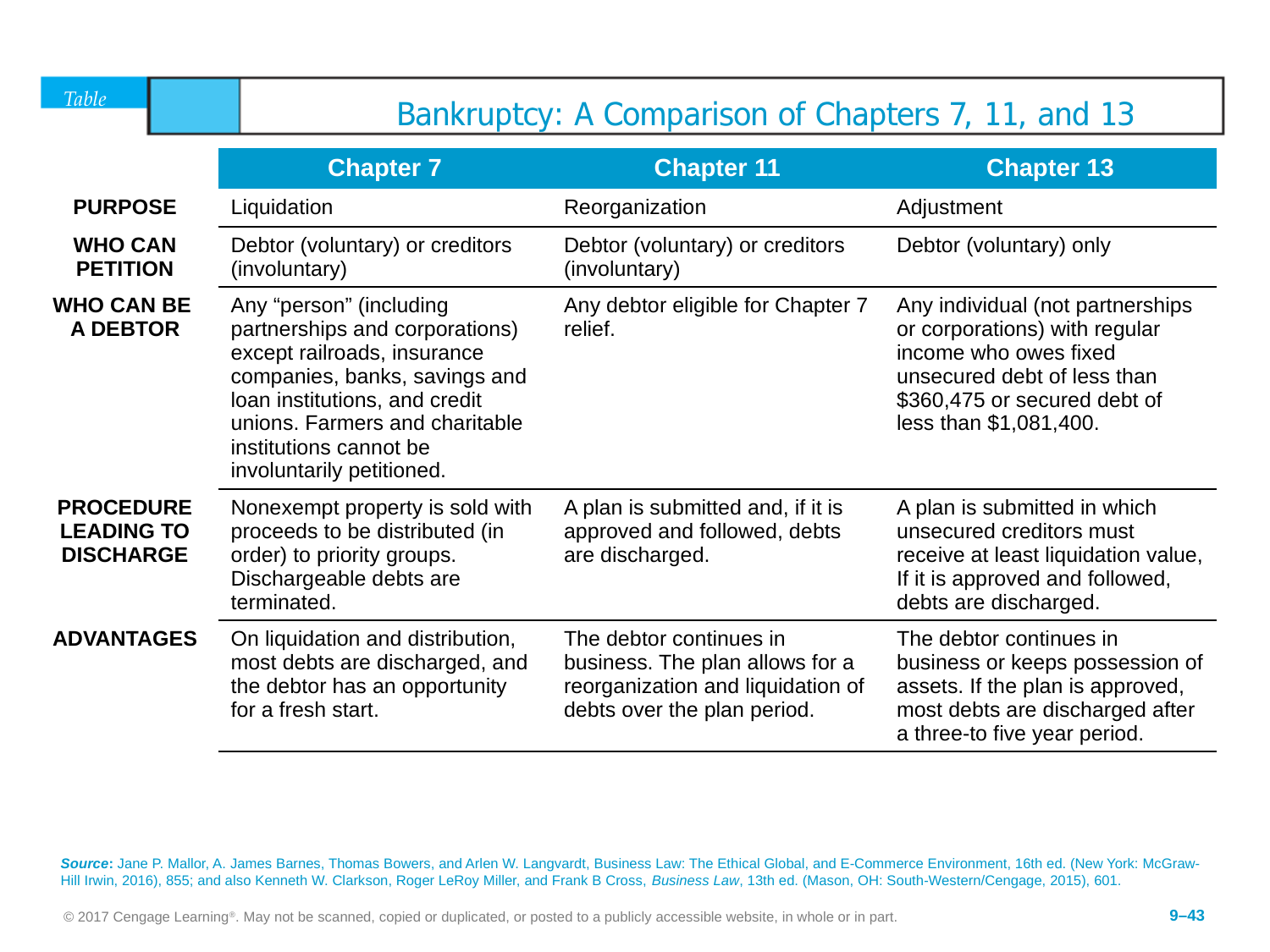

# Table	9.5	Bankruptcy: A Comparison of Chapters 7, 11, and 13
|  | Chapter 7 | Chapter 11 | Chapter 13 |
| --- | --- | --- | --- |
| PURPOSE | Liquidation | Reorganization | Adjustment |
| WHO CAN PETITION | Debtor (voluntary) or creditors (involuntary) | Debtor (voluntary) or creditors (involuntary) | Debtor (voluntary) only |
| WHO CAN BE A DEBTOR | Any “person” (including partnerships and corporations) except railroads, insurance companies, banks, savings and loan institutions, and credit unions. Farmers and charitable institutions cannot be involuntarily petitioned. | Any debtor eligible for Chapter 7 relief. | Any individual (not partnerships or corporations) with regular income who owes fixed unsecured debt of less than $360,475 or secured debt of less than $1,081,400. |
| PROCEDURE LEADING TO DISCHARGE | Nonexempt property is sold with proceeds to be distributed (in order) to priority groups. Dischargeable debts are terminated. | A plan is submitted and, if it is approved and followed, debts are discharged. | A plan is submitted in which unsecured creditors must receive at least liquidation value, If it is approved and followed, debts are discharged. |
| ADVANTAGES | On liquidation and distribution, most debts are discharged, and the debtor has an opportunity for a fresh start. | The debtor continues in business. The plan allows for a reorganization and liquidation of debts over the plan period. | The debtor continues in business or keeps possession of assets. If the plan is approved, most debts are discharged after a three-to five year period. |
Source: Jane P. Mallor, A. James Barnes, Thomas Bowers, and Arlen W. Langvardt, Business Law: The Ethical Global, and E-Commerce Environment, 16th ed. (New York: McGraw-Hill Irwin, 2016), 855; and also Kenneth W. Clarkson, Roger LeRoy Miller, and Frank B Cross, Business Law, 13th ed. (Mason, OH: South-Western/Cengage, 2015), 601.
© 2017 Cengage Learning®. May not be scanned, copied or duplicated, or posted to a publicly accessible website, in whole or in part.
9–43